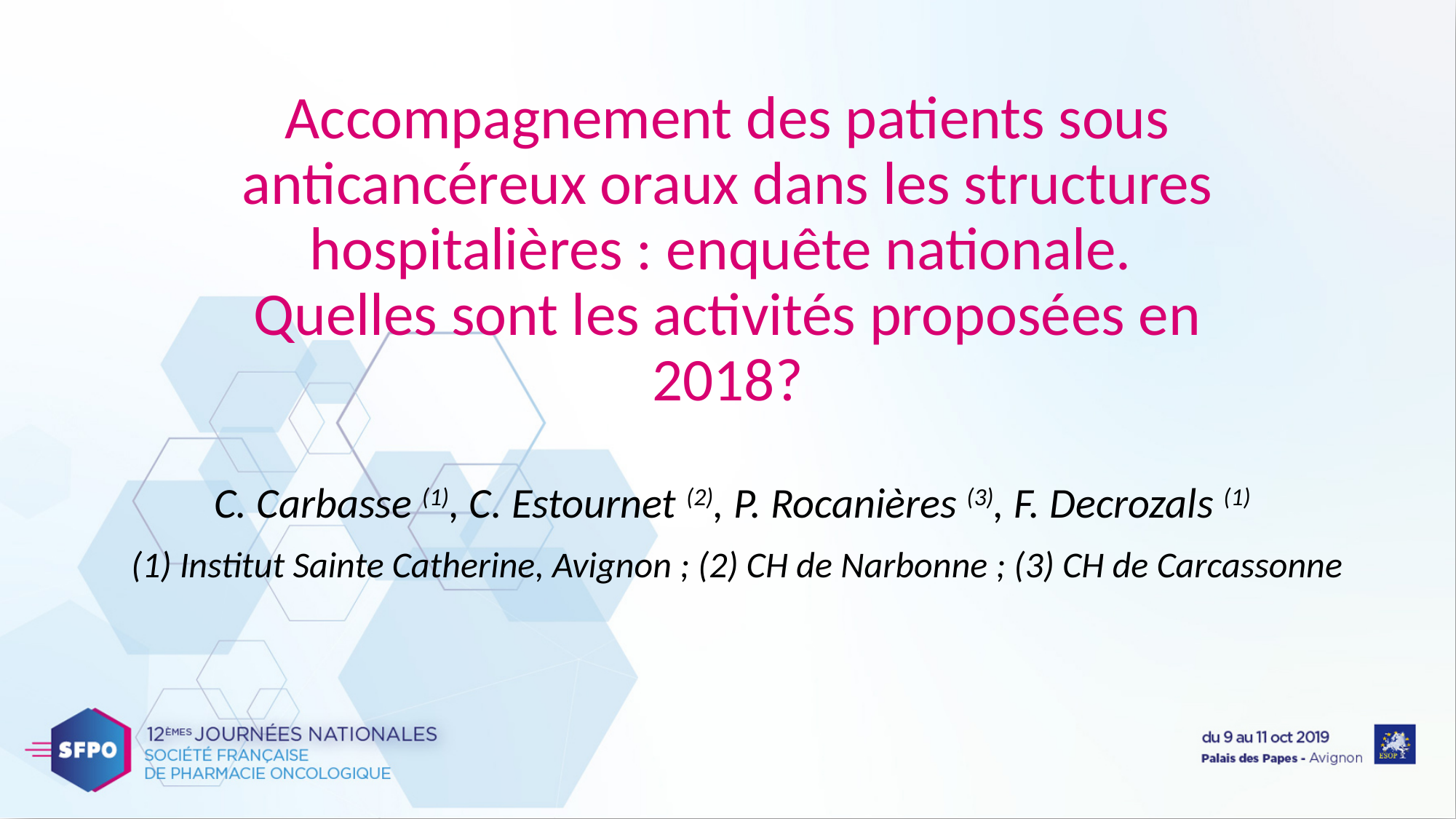

# Accompagnement des patients sous anticancéreux oraux dans les structures hospitalières : enquête nationale. Quelles sont les activités proposées en 2018?
C. Carbasse (1), C. Estournet (2), P. Rocanières (3), F. Decrozals (1)
(1) Institut Sainte Catherine, Avignon ; (2) CH de Narbonne ; (3) CH de Carcassonne